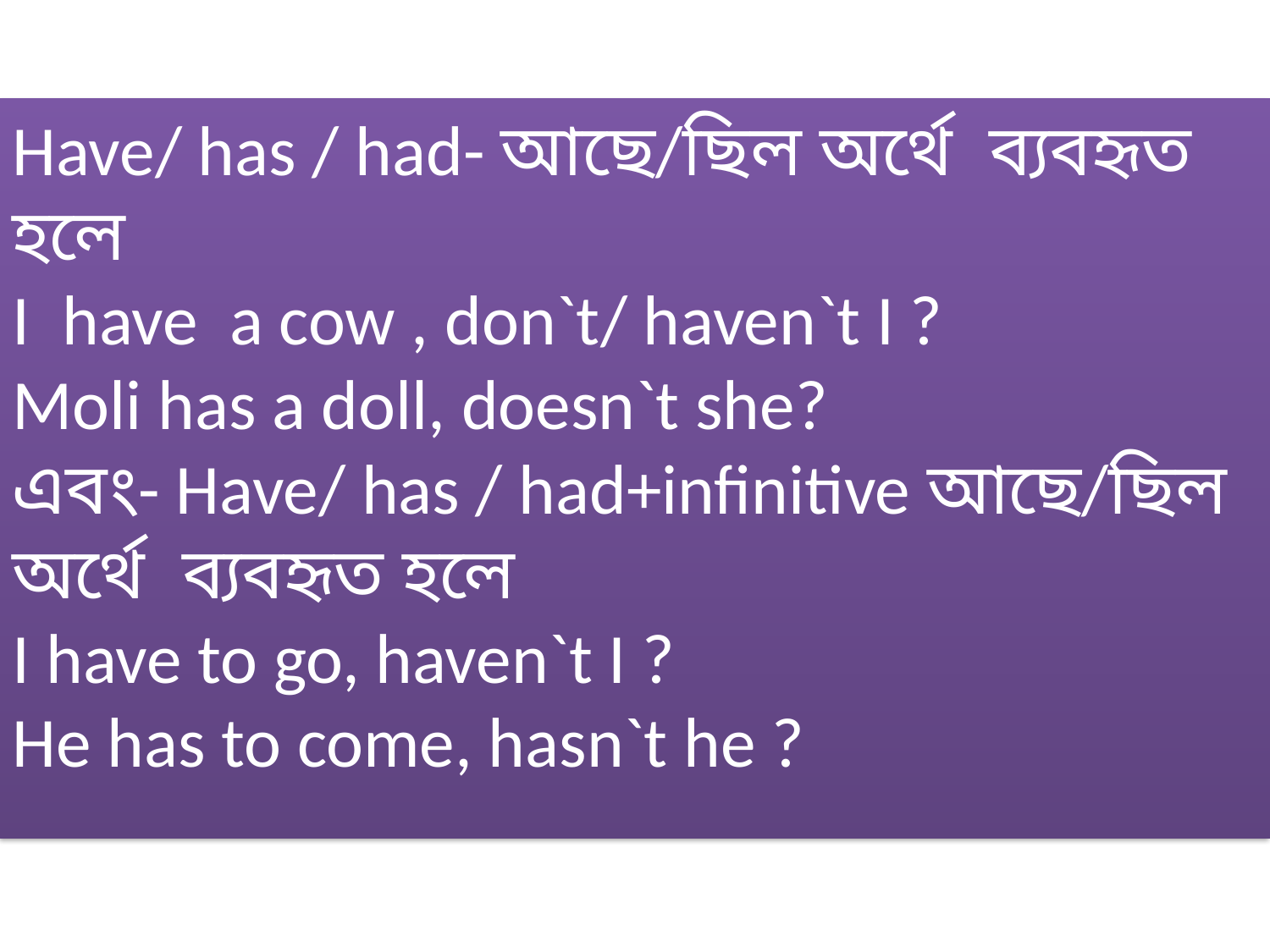

Have/ has / had- আছে/ছিল অর্থে  ব্যবহৃত হলে
I  have  a cow , don`t/ haven`t I ?
Moli has a doll, doesn`t she?
এবং- Have/ has / had+infinitive আছে/ছিল অর্থে  ব্যবহৃত হলে
I have to go, haven`t I ?
He has to come, hasn`t he ?